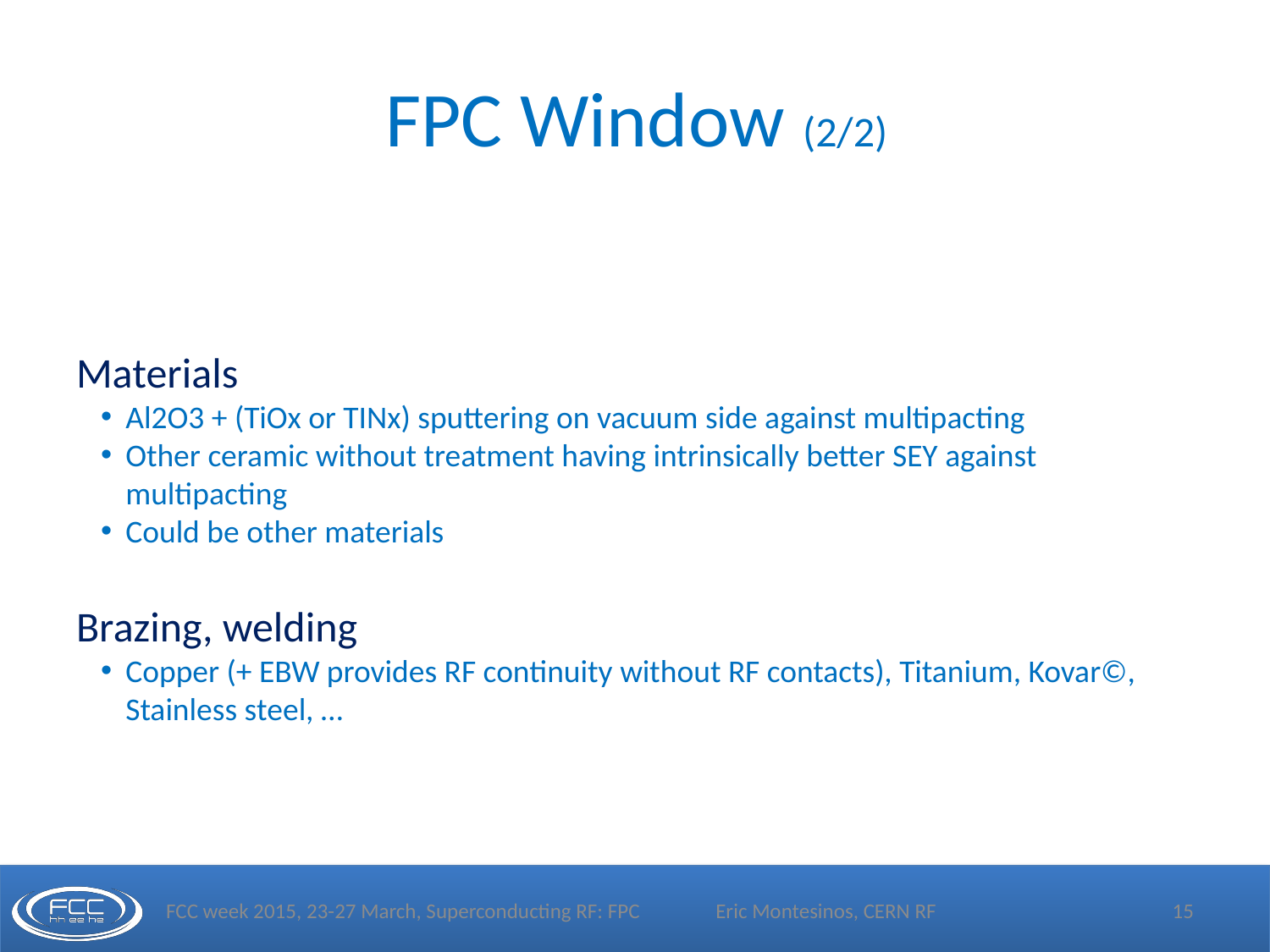

# FPC Window (2/2)
Materials
Al2O3 + (TiOx or TINx) sputtering on vacuum side against multipacting
Other ceramic without treatment having intrinsically better SEY against multipacting
Could be other materials

Brazing, welding
Copper (+ EBW provides RF continuity without RF contacts), Titanium, Kovar©, Stainless steel, …
FCC week 2015, 23-27 March, Superconducting RF: FPC
Eric Montesinos, CERN RF
15